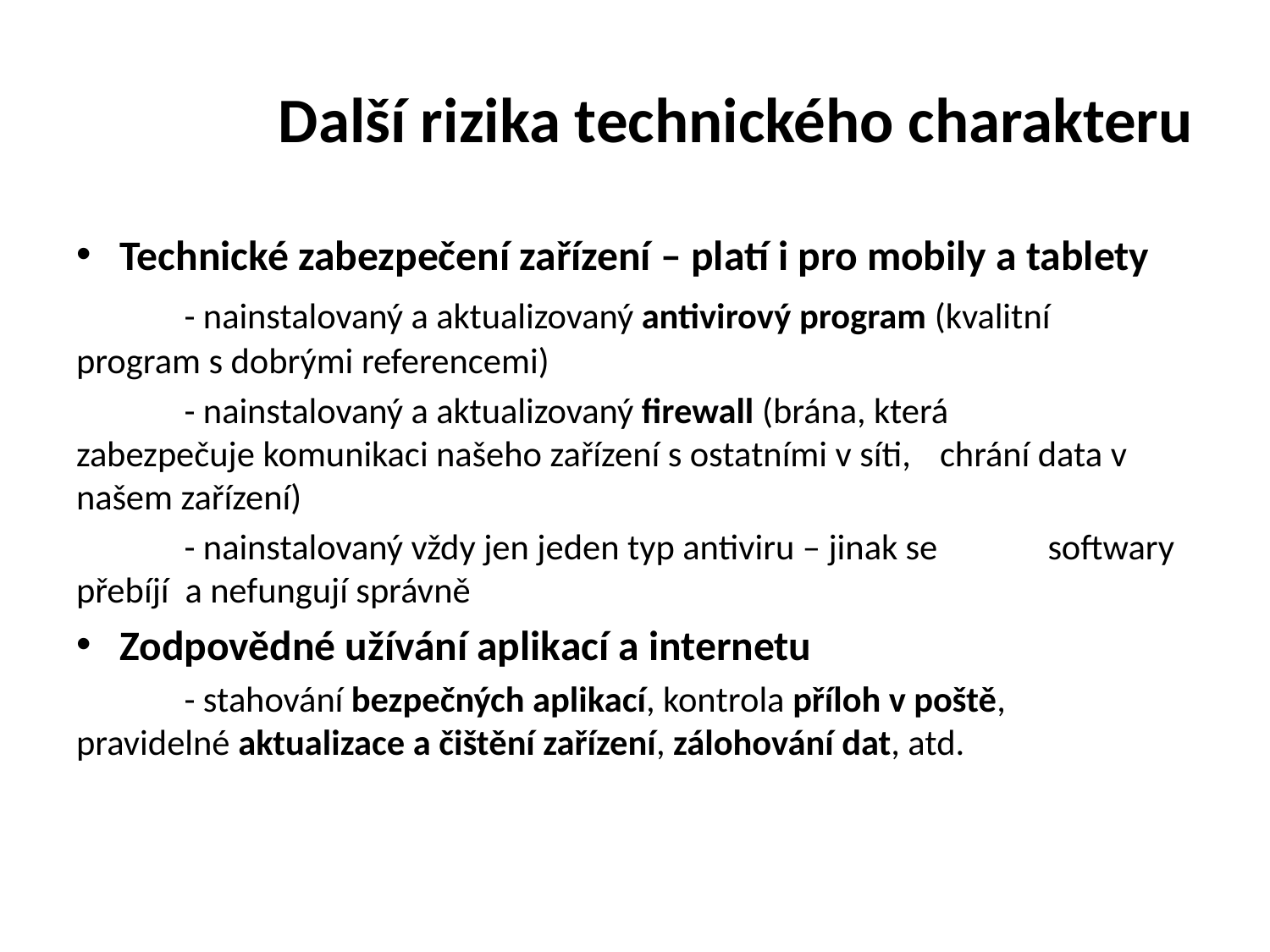

# Další rizika technického charakteru
Technické zabezpečení zařízení – platí i pro mobily a tablety
	- nainstalovaný a aktualizovaný antivirový program (kvalitní 	program s dobrými referencemi)
	- nainstalovaný a aktualizovaný firewall (brána, která 	zabezpečuje komunikaci našeho zařízení s ostatními v síti, 	chrání data v našem zařízení)
	- nainstalovaný vždy jen jeden typ antiviru – jinak se 	softwary přebíjí  a nefungují správně
Zodpovědné užívání aplikací a internetu
	- stahování bezpečných aplikací, kontrola příloh v poště, 	pravidelné aktualizace a čištění zařízení, zálohování dat, atd.